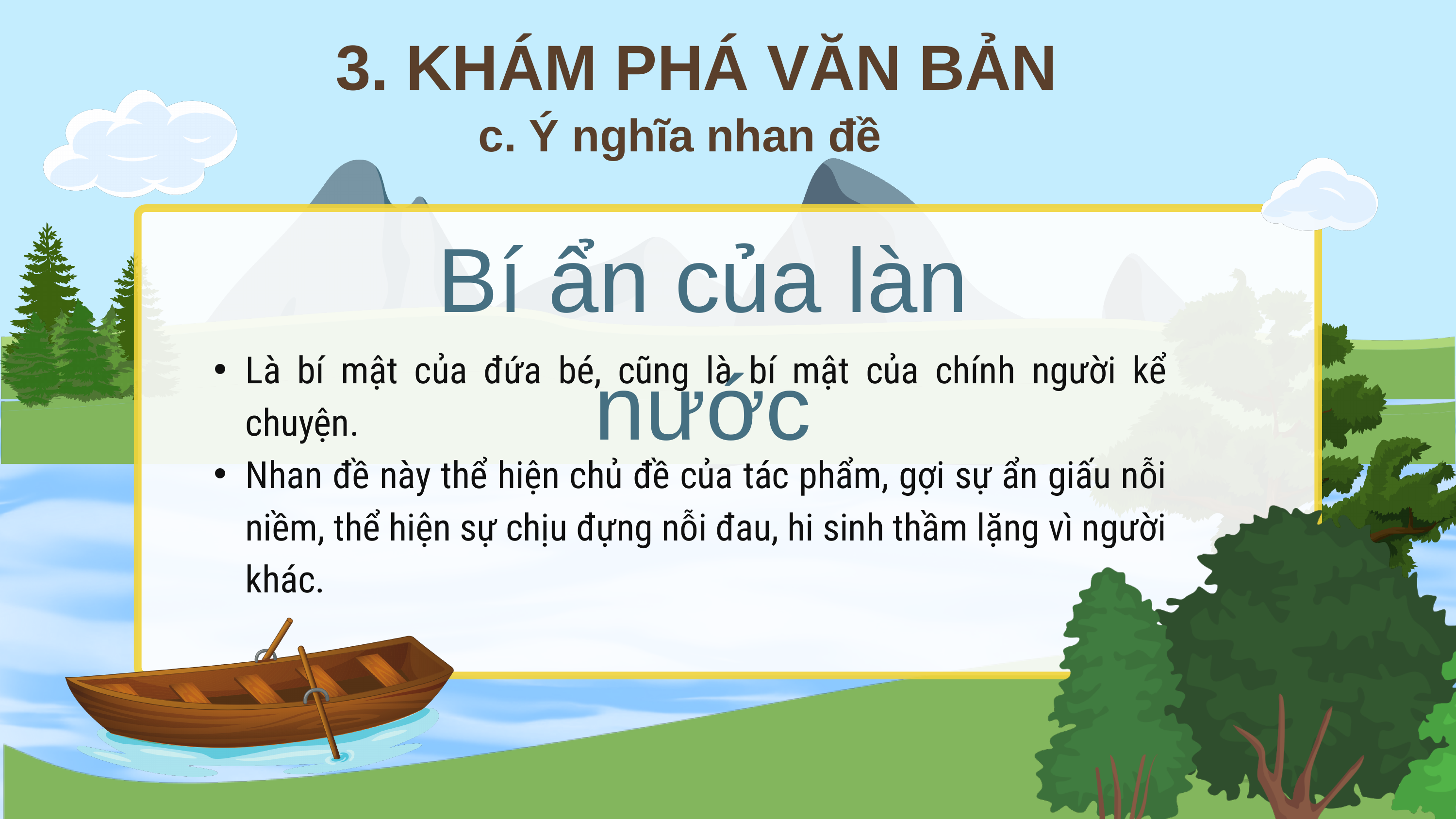

3. KHÁM PHÁ VĂN BẢN

c. Ý nghĩa nhan đề

Bí ẩn của làn nước

Là bí mật của đứa bé, cũng là bí mật của chính người kể chuyện.
Nhan đề này thể hiện chủ đề của tác phẩm, gợi sự ẩn giấu nỗi niềm, thể hiện sự chịu đựng nỗi đau, hi sinh thầm lặng vì người khác.